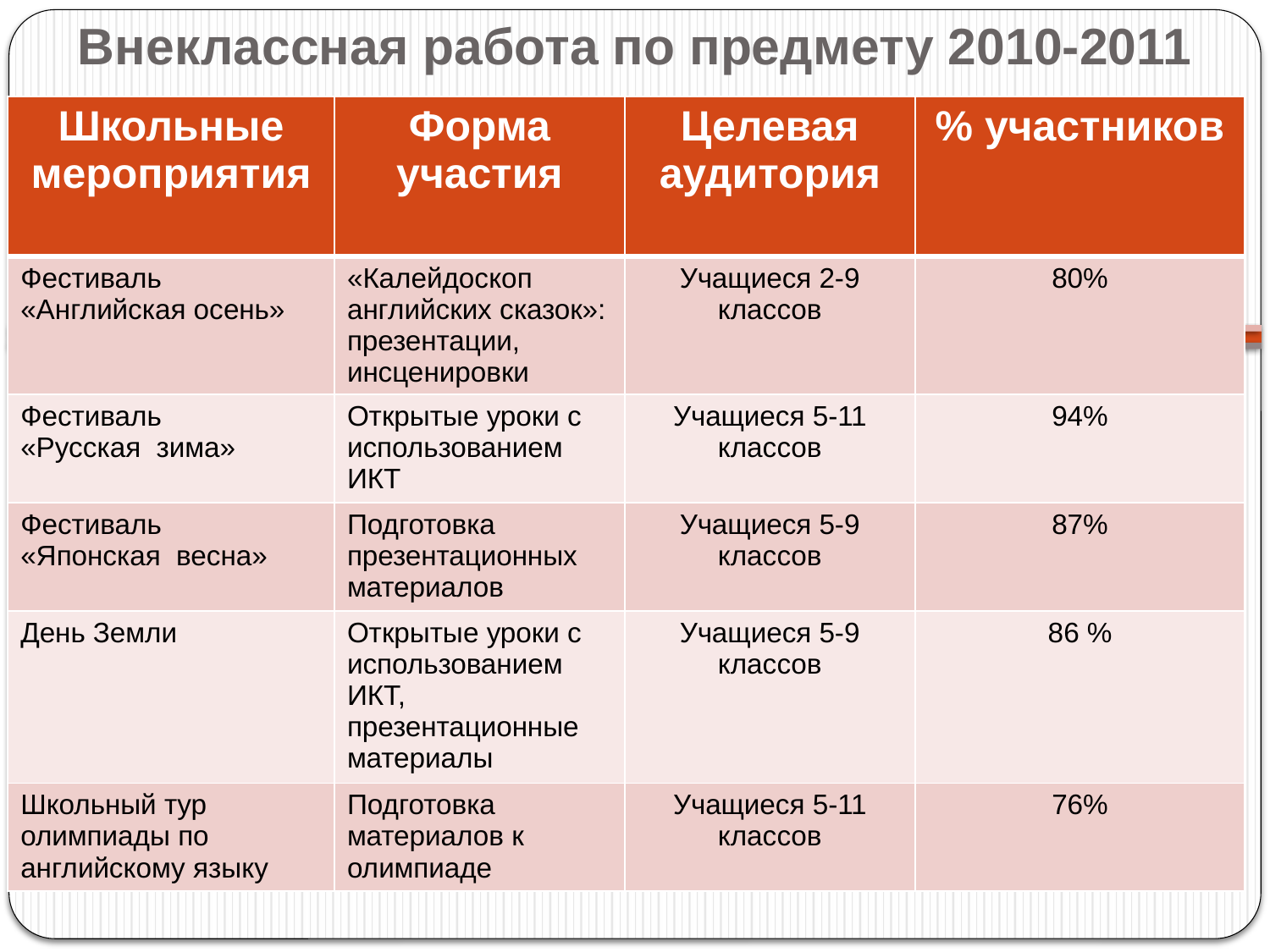

# Внеклассная работа по предмету 2010-2011
| Школьные мероприятия | Форма участия | Целевая аудитория | % участников |
| --- | --- | --- | --- |
| Фестиваль «Английская осень» | «Калейдоскоп английских сказок»: презентации, инсценировки | Учащиеся 2-9 классов | 80% |
| Фестиваль «Русская зима» | Открытые уроки с использованием ИКТ | Учащиеся 5-11 классов | 94% |
| Фестиваль «Японская весна» | Подготовка презентационных материалов | Учащиеся 5-9 классов | 87% |
| День Земли | Открытые уроки с использованием ИКТ, презентационные материалы | Учащиеся 5-9 классов | 86 % |
| Школьный тур олимпиады по английскому языку | Подготовка материалов к олимпиаде | Учащиеся 5-11 классов | 76% |